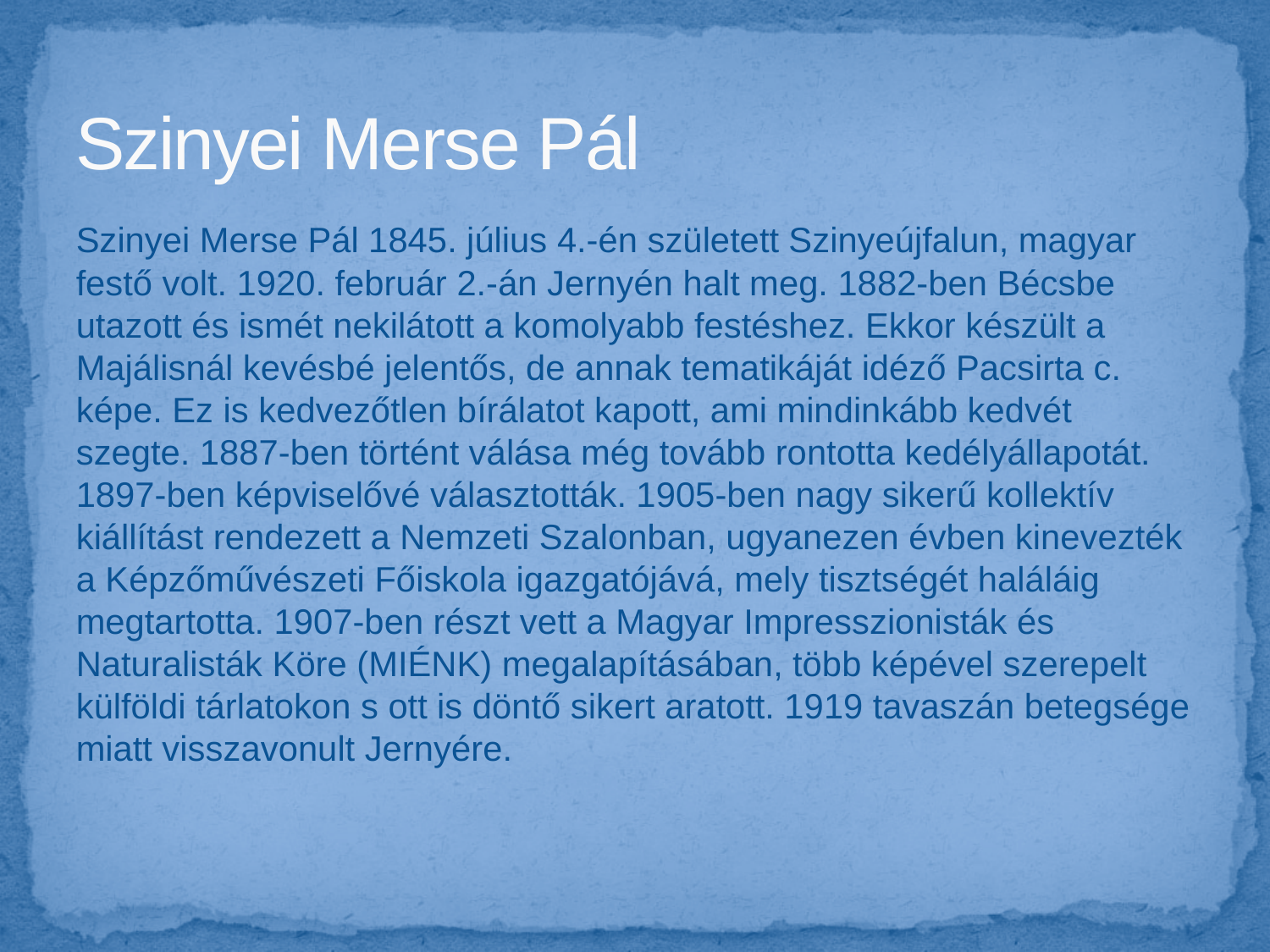

# Szinyei Merse Pál
Szinyei Merse Pál 1845. július 4.-én született Szinyeújfalun, magyar festő volt. 1920. február 2.-án Jernyén halt meg. 1882-ben Bécsbe utazott és ismét nekilátott a komolyabb festéshez. Ekkor készült a Majálisnál kevésbé jelentős, de annak tematikáját idéző Pacsirta c. képe. Ez is kedvezőtlen bírálatot kapott, ami mindinkább kedvét szegte. 1887-ben történt válása még tovább rontotta kedélyállapotát. 1897-ben képviselővé választották. 1905-ben nagy sikerű kollektív kiállítást rendezett a Nemzeti Szalonban, ugyanezen évben kinevezték a Képzőművészeti Főiskola igazgatójává, mely tisztségét haláláig megtartotta. 1907-ben részt vett a Magyar Impresszionisták és Naturalisták Köre (MIÉNK) megalapításában, több képével szerepelt külföldi tárlatokon s ott is döntő sikert aratott. 1919 tavaszán betegsége miatt visszavonult Jernyére.